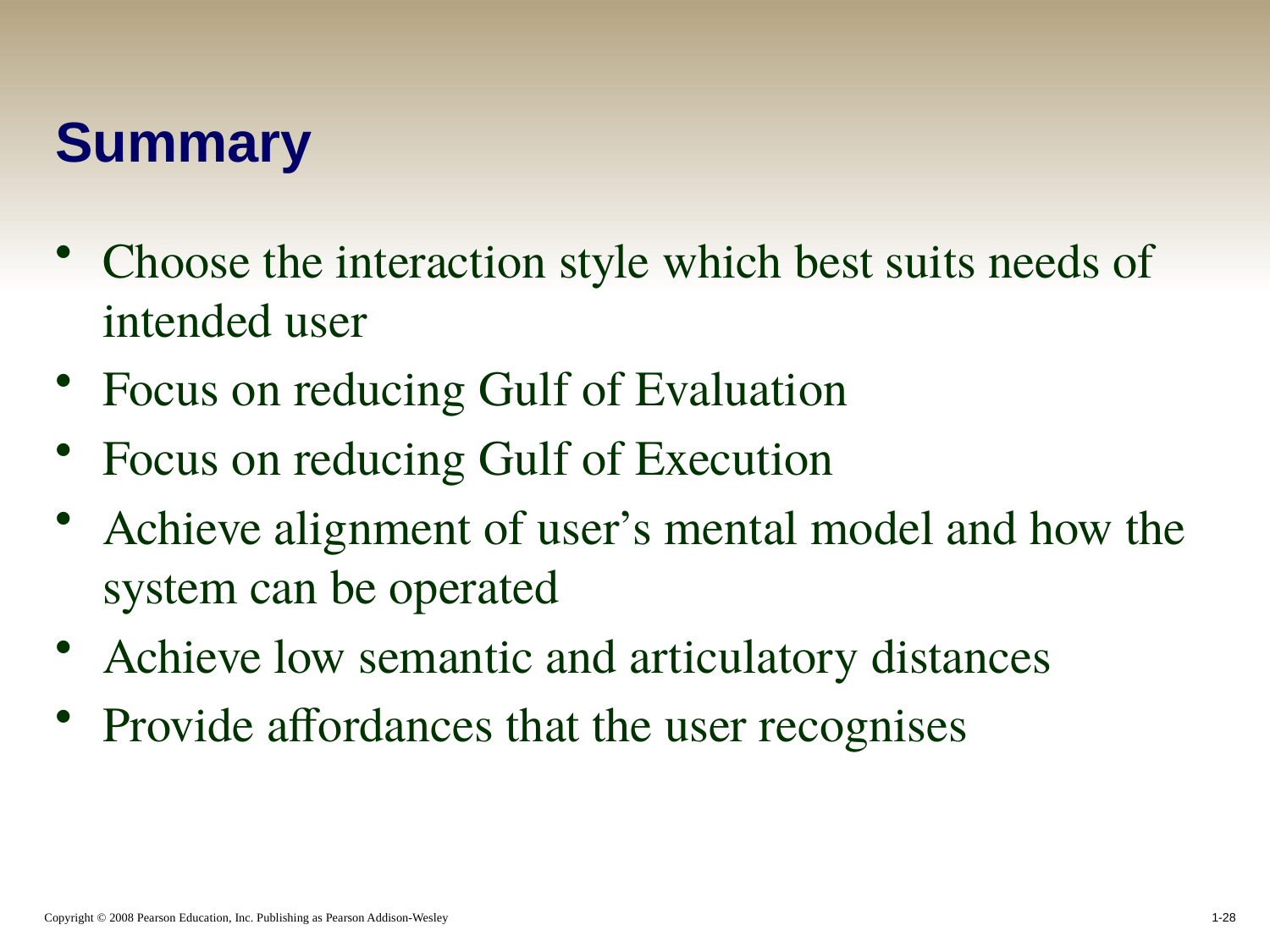

# Summary
Choose the interaction style which best suits needs of intended user
Focus on reducing Gulf of Evaluation
Focus on reducing Gulf of Execution
Achieve alignment of user’s mental model and how the system can be operated
Achieve low semantic and articulatory distances
Provide affordances that the user recognises
1-28